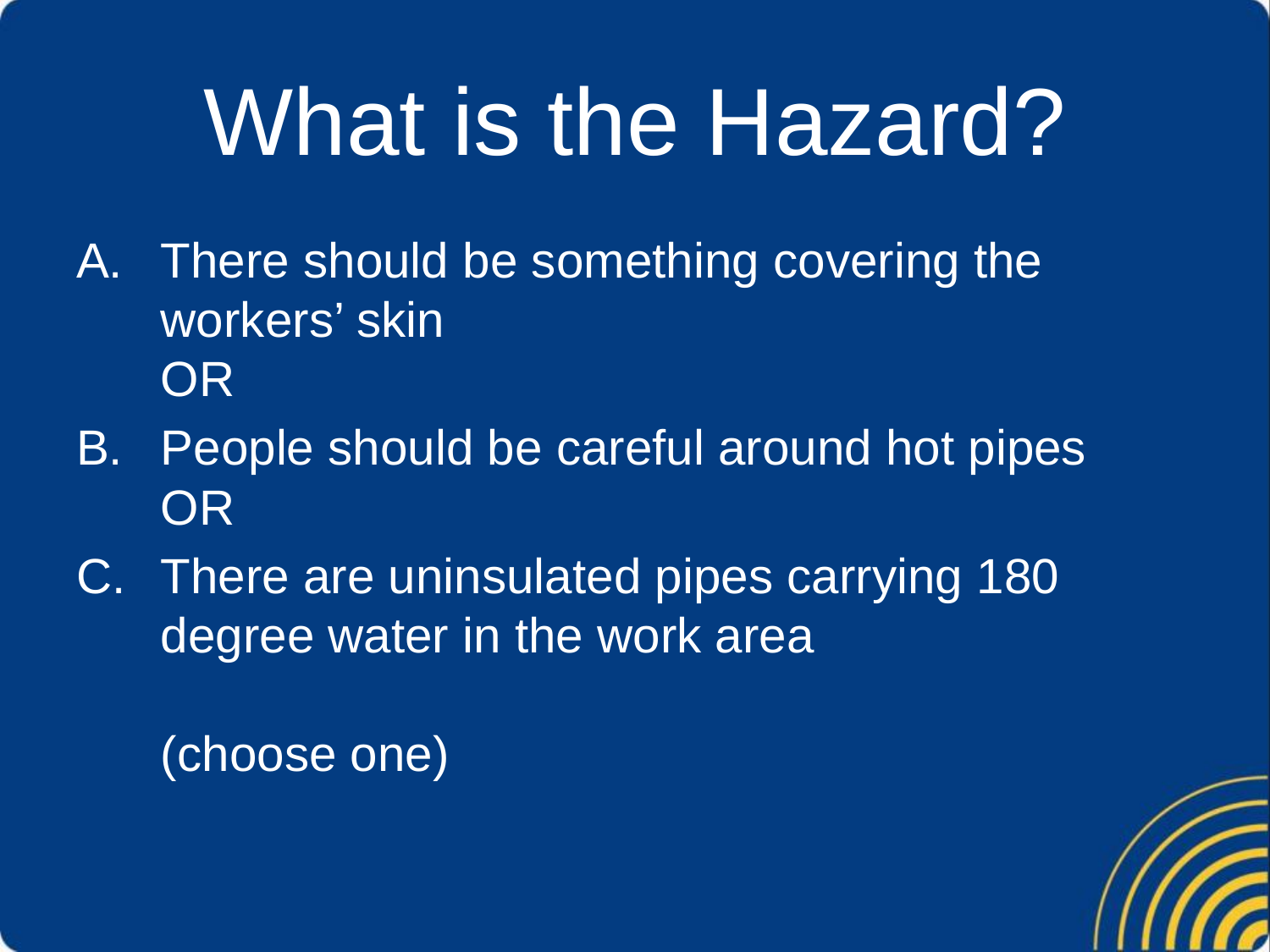

# What is the Hazard?
There should be something covering the workers’ skin
OR
People should be careful around hot pipes
OR
There are uninsulated pipes carrying 180 degree water in the work area
(choose one)